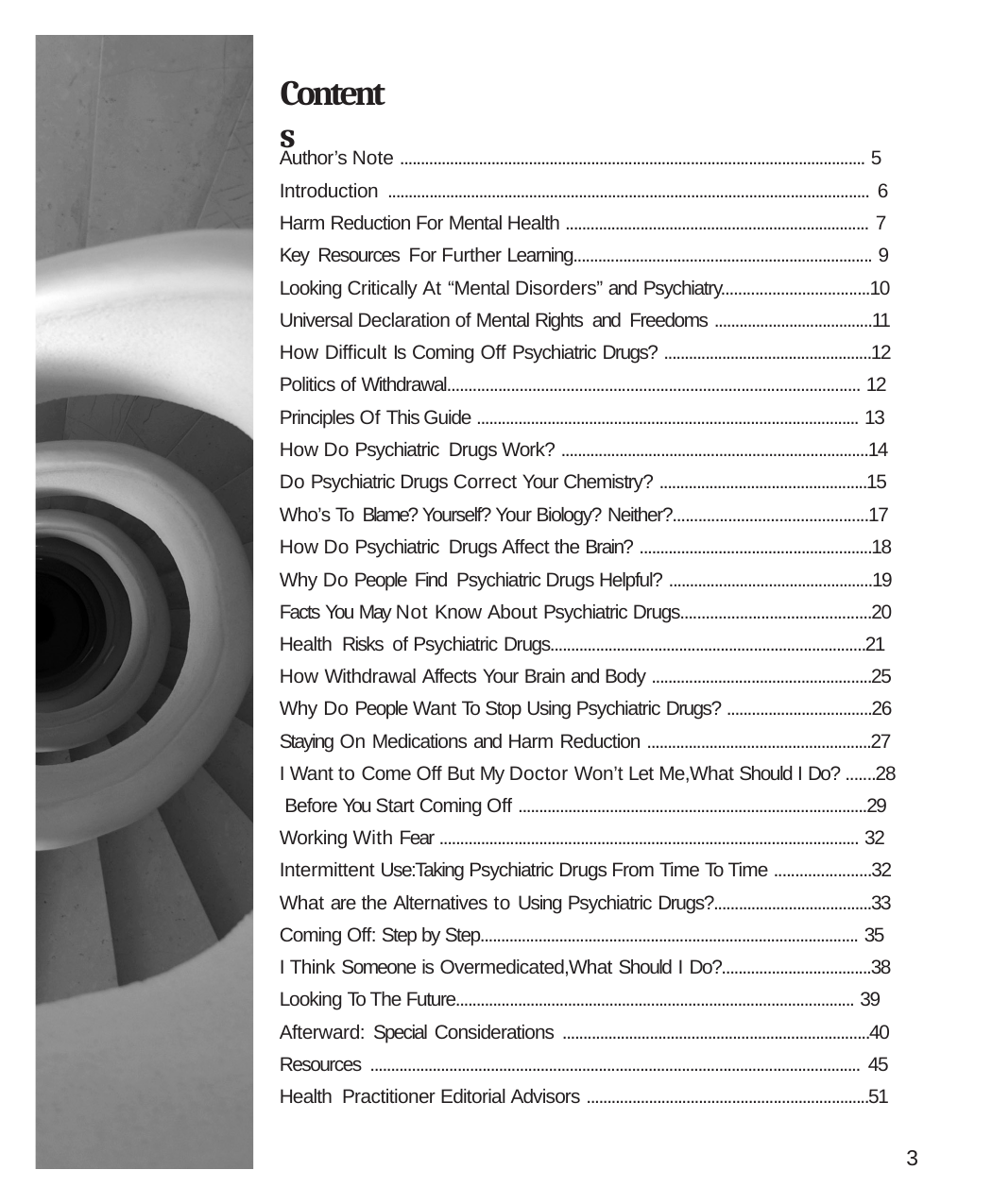

# Contents
Author’s Note ................................................................................................................ 5
Introduction .................................................................................................................... 6  Harm Reduction For Mental Health ......................................................................... 7
Key  Resources  For Further Learning........................................................................ 9
Looking Critically At “Mental Disorders” and Psychiatry...................................10
Universal Declaration of Mental Rights  and  Freedoms ......................................11
How Difficult Is Coming Off Psychiatric Drugs? ..................................................12  Politics of Withdrawal................................................................................................. 12
Principles Of This Guide ............................................................................................ 13
How Do Psychiatric  Drugs Work? ..........................................................................14
Do Psychiatric Drugs Correct Your Chemistry? ..................................................15
Who’s To  Blame? Yourself? Your Biology? Neither?..............................................17
How Do Psychiatric  Drugs Affect the Brain? ........................................................18
Why Do People  Find  Psychiatric Drugs Helpful? .................................................19
Facts You May Not Know About Psychiatric Drugs.............................................20  Health  Risks  of Psychiatric Drugs............................................................................21
How Withdrawal Affects Your Brain and Body .....................................................25  Why Do People Want To Stop Using Psychiatric Drugs? ...................................26  Staying On Medications and Harm Reduction ......................................................27  I Want to Come Off But My Doctor Won’t Let Me,What Should I Do? .......28  Before You Start Coming Off ....................................................................................29
Working With Fear ..................................................................................................... 32
Intermittent Use:Taking Psychiatric Drugs From Time To Time .......................32  What are the Alternatives to Using Psychiatric Drugs?......................................33  Coming Off: Step by Step........................................................................................... 35
I Think Someone is Overmedicated,What Should I Do?....................................38  Looking To The Future................................................................................................ 39
Afterward: Special Considerations ..........................................................................40  Resources ...................................................................................................................... 45  Health  Practitioner Editorial Advisors ....................................................................51

3